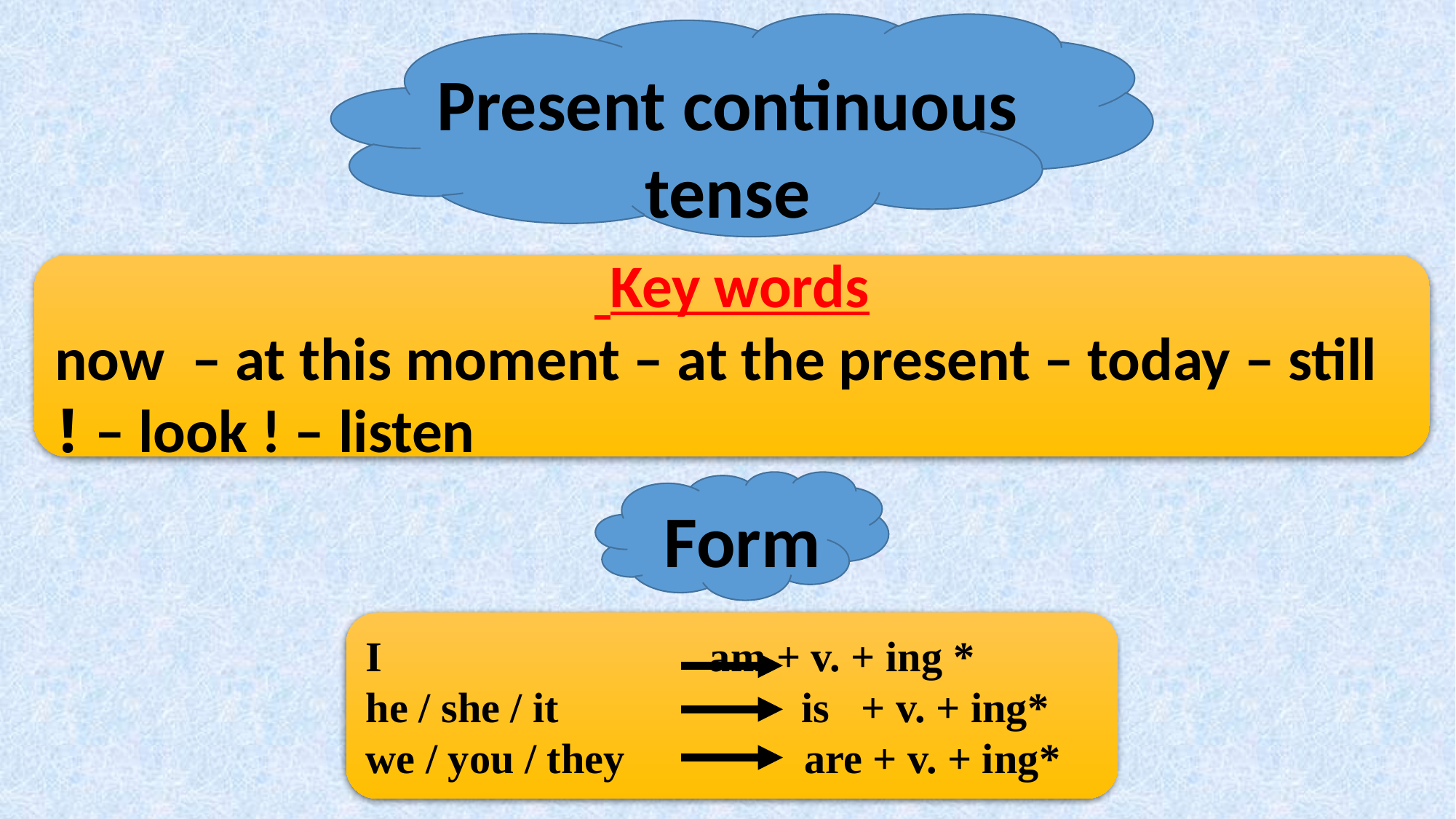

Present continuous tense
Key words
now  – at this moment – at the present – today – still – look ! – listen !

Form
        * I                               am + v. + ing
*he / she / it                       is   + v. + ing
*we / you / they                 are + v. + ing